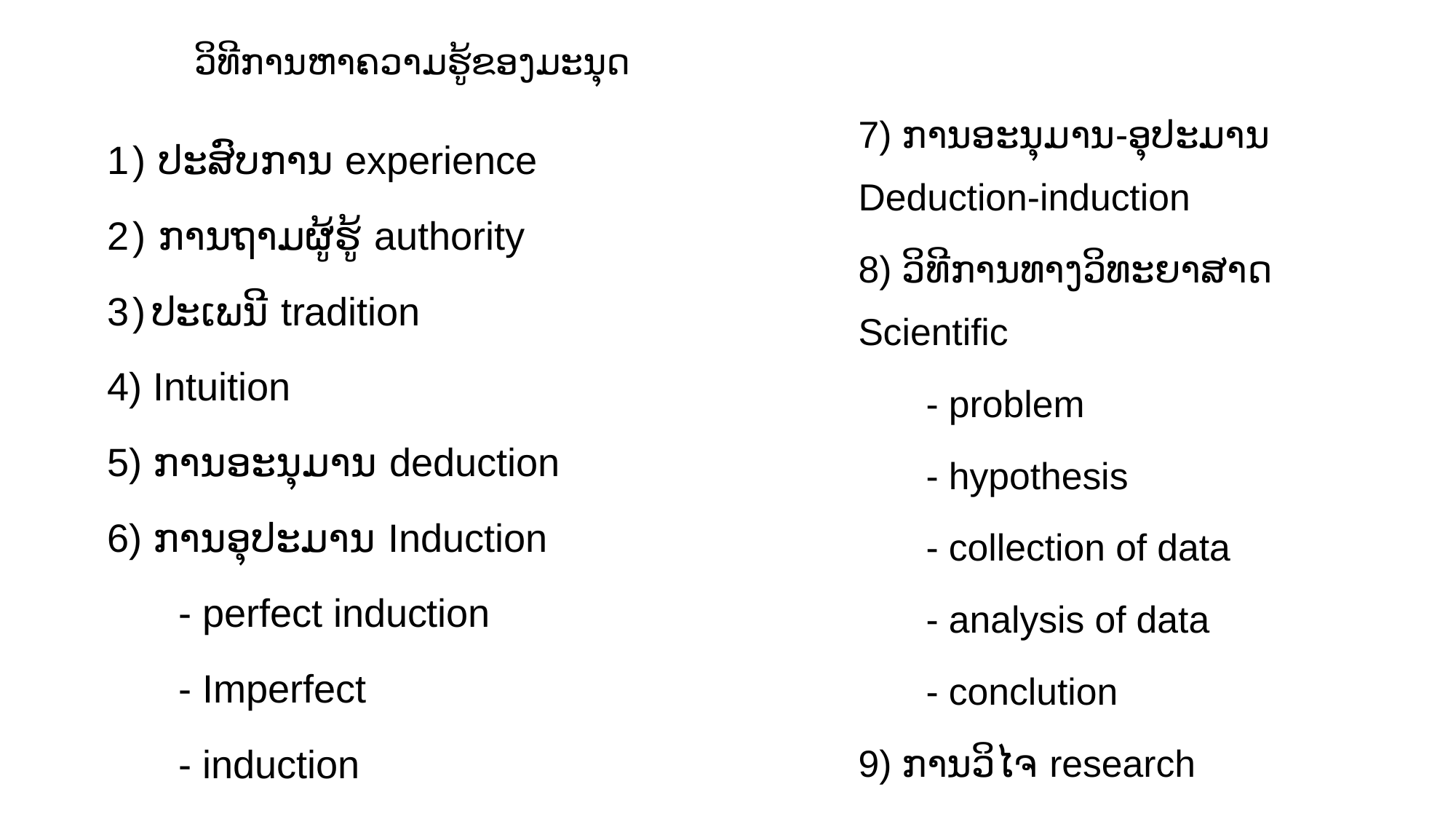

# ວິທີການຫາຄວາມຮູ້ຂອງມະນຸດ
7) ການອະນຸມານ-ອຸປະມານ Deduction-induction
8) ວິທີການທາງວິທະຍາສາດ Scientific
	- problem
	- hypothesis
	- collection of data
	- analysis of data
	- conclution
9) ການວິໄຈ research
ປະສົບການ experience
ການຖາມຜູ້ຮູ້ authority
ປະເພນີ tradition
4) Intuition
5) ການອະນຸມານ deduction
6) ການອຸປະມານ Induction
	- perfect induction
	- Imperfect
	- induction